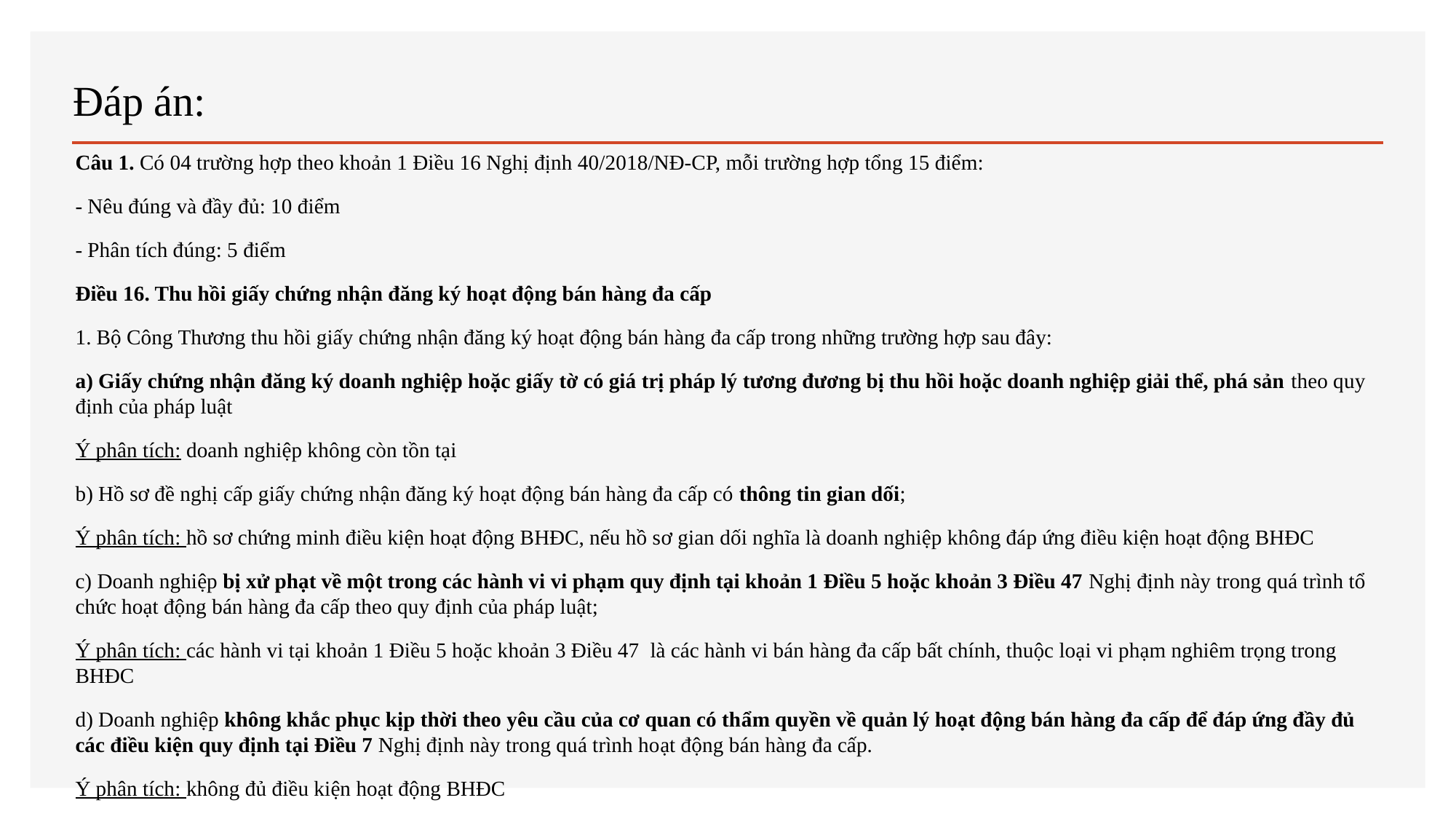

# Đáp án:
Câu 1. Có 04 trường hợp theo khoản 1 Điều 16 Nghị định 40/2018/NĐ-CP, mỗi trường hợp tổng 15 điểm:
- Nêu đúng và đầy đủ: 10 điểm
- Phân tích đúng: 5 điểm
Điều 16. Thu hồi giấy chứng nhận đăng ký hoạt động bán hàng đa cấp
1. Bộ Công Thương thu hồi giấy chứng nhận đăng ký hoạt động bán hàng đa cấp trong những trường hợp sau đây:
a) Giấy chứng nhận đăng ký doanh nghiệp hoặc giấy tờ có giá trị pháp lý tương đương bị thu hồi hoặc doanh nghiệp giải thể, phá sản theo quy định của pháp luật
Ý phân tích: doanh nghiệp không còn tồn tại
b) Hồ sơ đề nghị cấp giấy chứng nhận đăng ký hoạt động bán hàng đa cấp có thông tin gian dối;
Ý phân tích: hồ sơ chứng minh điều kiện hoạt động BHĐC, nếu hồ sơ gian dối nghĩa là doanh nghiệp không đáp ứng điều kiện hoạt động BHĐC
c) Doanh nghiệp bị xử phạt về một trong các hành vi vi phạm quy định tại khoản 1 Điều 5 hoặc khoản 3 Điều 47 Nghị định này trong quá trình tổ chức hoạt động bán hàng đa cấp theo quy định của pháp luật;
Ý phân tích: các hành vi tại khoản 1 Điều 5 hoặc khoản 3 Điều 47  là các hành vi bán hàng đa cấp bất chính, thuộc loại vi phạm nghiêm trọng trong BHĐC
d) Doanh nghiệp không khắc phục kịp thời theo yêu cầu của cơ quan có thẩm quyền về quản lý hoạt động bán hàng đa cấp để đáp ứng đầy đủ các điều kiện quy định tại Điều 7 Nghị định này trong quá trình hoạt động bán hàng đa cấp.
Ý phân tích: không đủ điều kiện hoạt động BHĐC